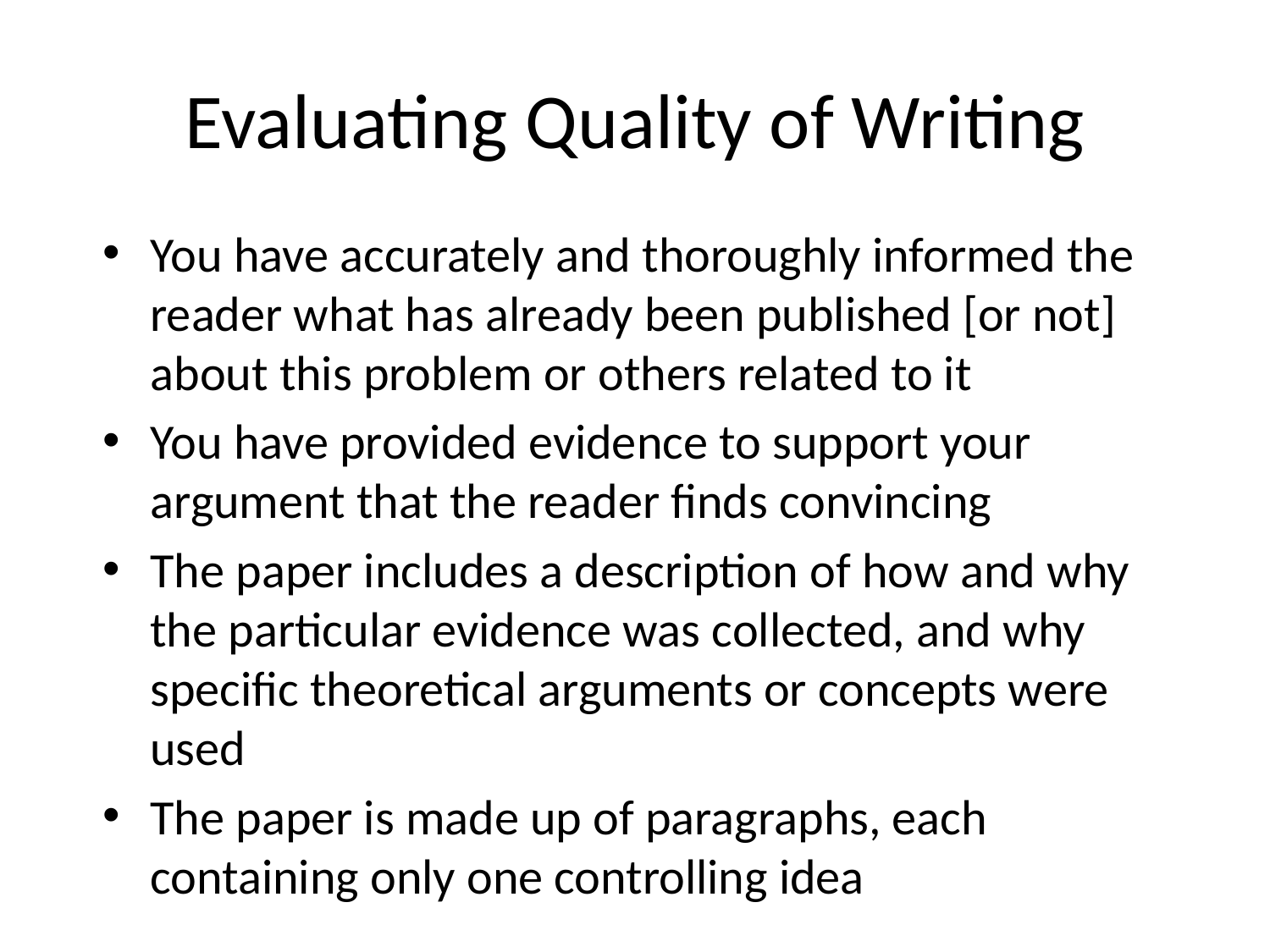

# Evaluating Quality of Writing
You have accurately and thoroughly informed the reader what has already been published [or not] about this problem or others related to it
You have provided evidence to support your argument that the reader finds convincing
The paper includes a description of how and why the particular evidence was collected, and why specific theoretical arguments or concepts were used
The paper is made up of paragraphs, each containing only one controlling idea